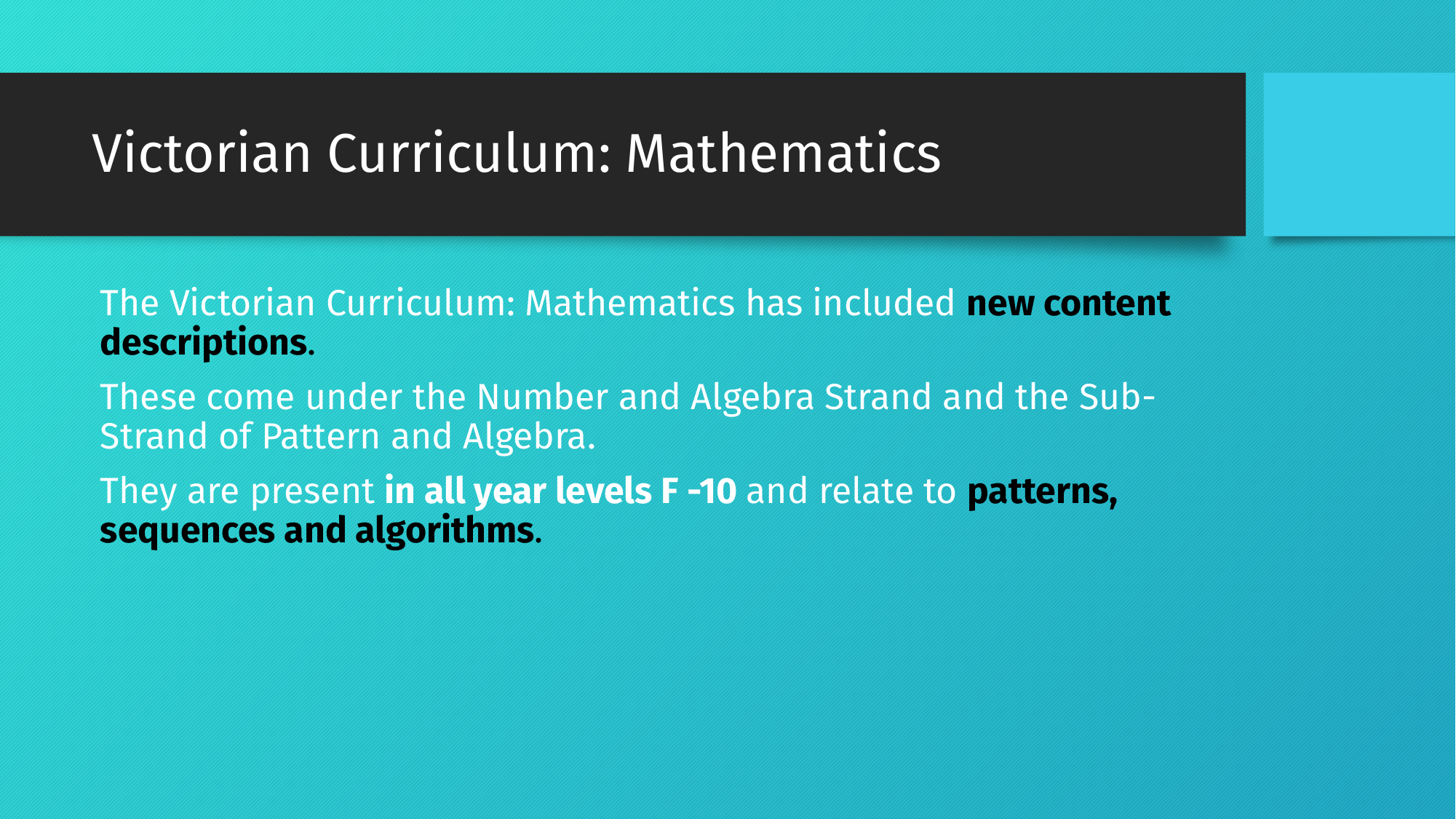

# Victorian Curriculum: Mathematics
The Victorian Curriculum: Mathematics has included new content descriptions.
These come under the Number and Algebra Strand and the Sub-Strand of Pattern and Algebra.
They are present in all year levels F -10 and relate to patterns, sequences and algorithms.